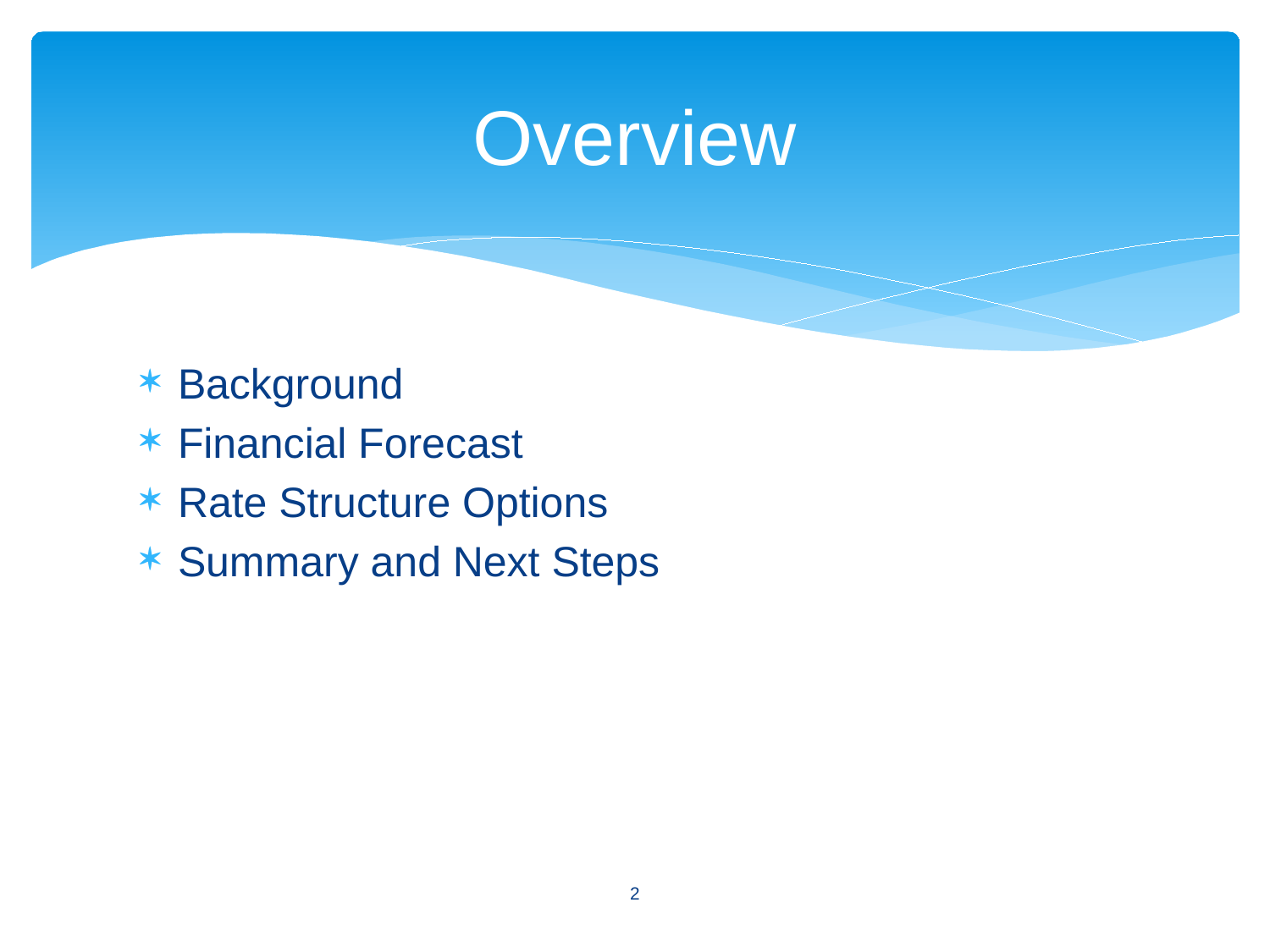

# Overview
Background
Financial Forecast
Rate Structure Options
Summary and Next Steps

2